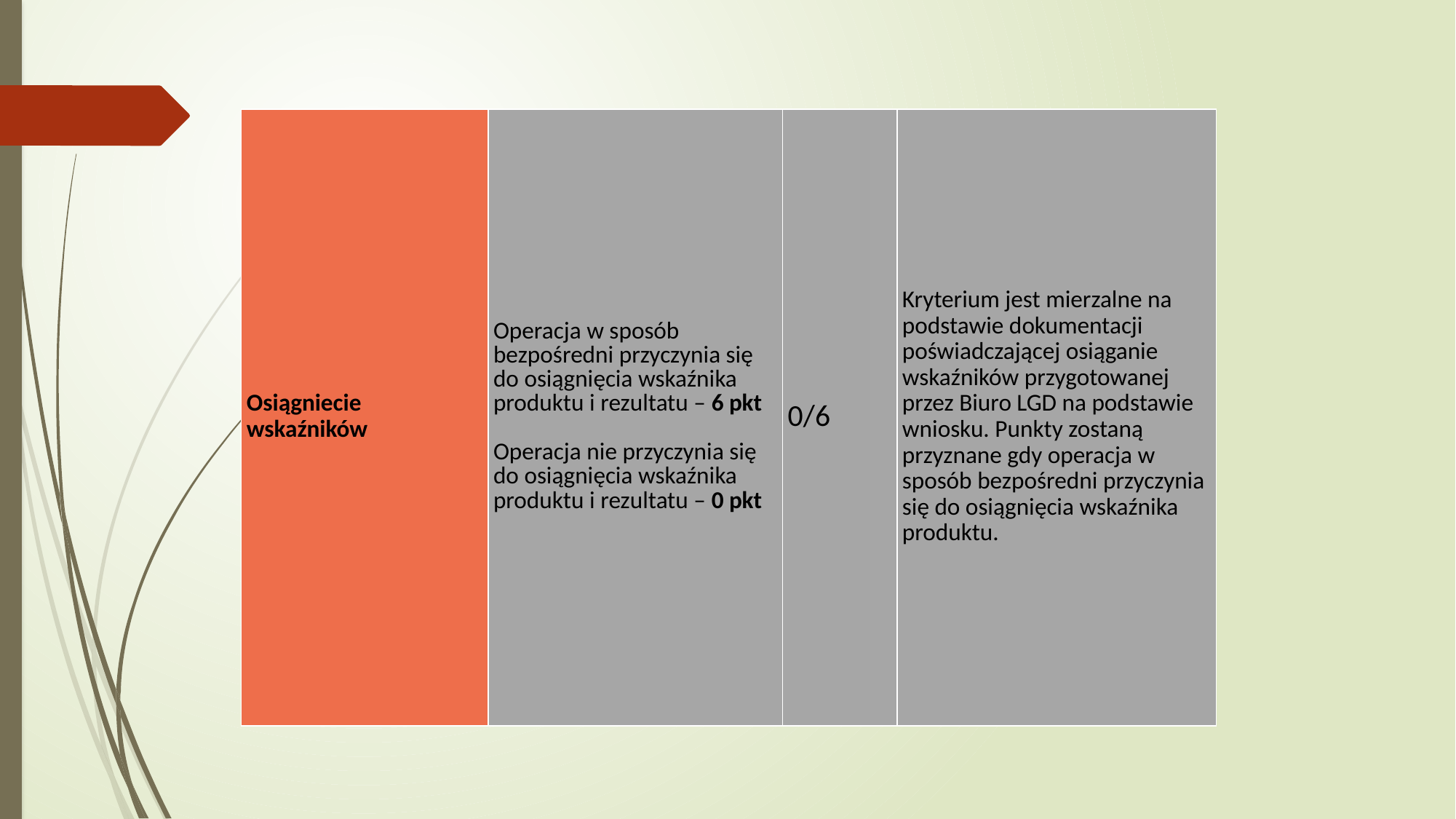

| Osiągniecie wskaźników | Operacja w sposób bezpośredni przyczynia się do osiągnięcia wskaźnika produktu i rezultatu – 6 pkt Operacja nie przyczynia się do osiągnięcia wskaźnika produktu i rezultatu – 0 pkt | 0/6 | Kryterium jest mierzalne na podstawie dokumentacji poświadczającej osiąganie wskaźników przygotowanej przez Biuro LGD na podstawie wniosku. Punkty zostaną przyznane gdy operacja w sposób bezpośredni przyczynia się do osiągnięcia wskaźnika produktu. |
| --- | --- | --- | --- |